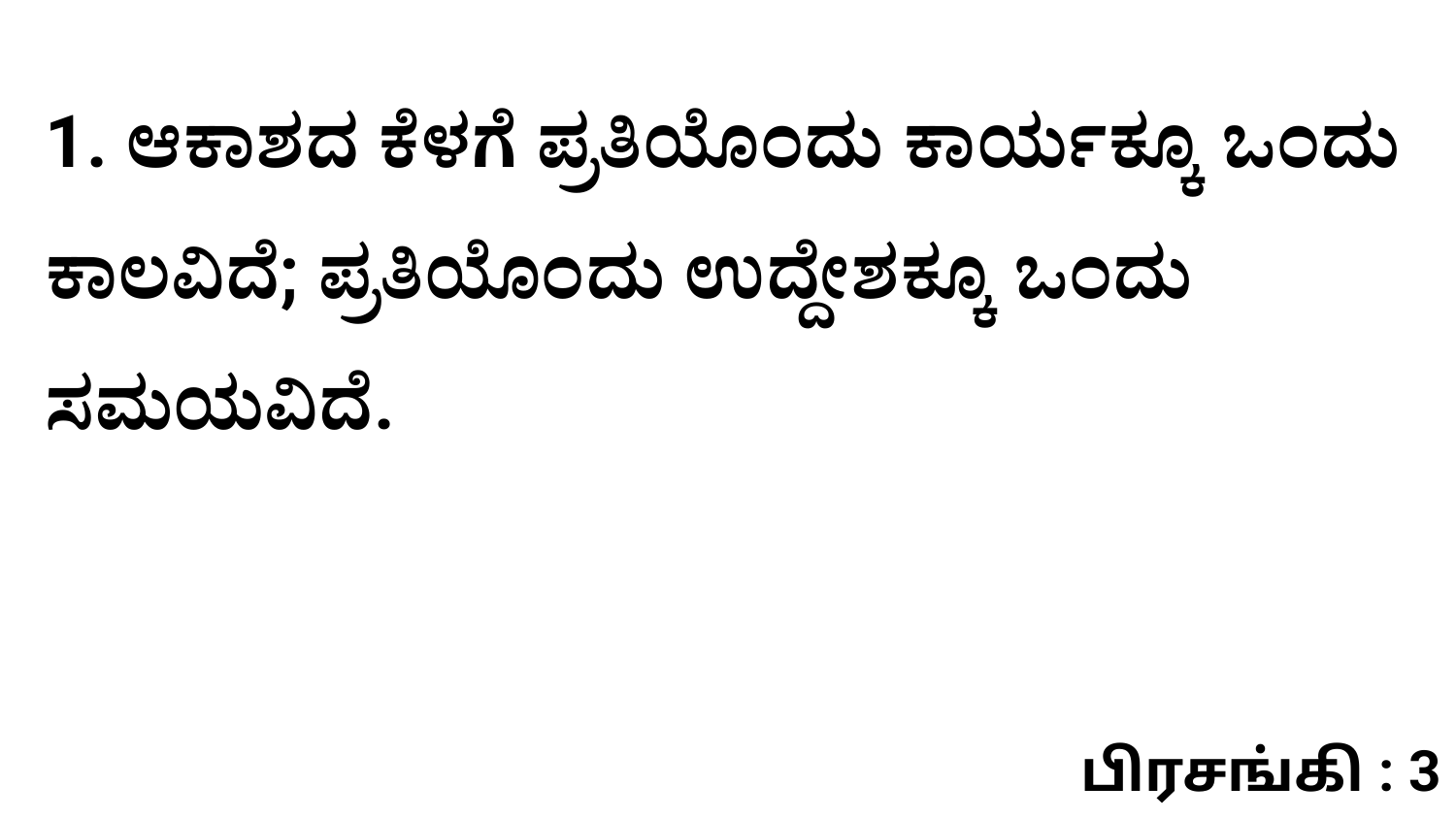

1. ಆಕಾಶದ ಕೆಳಗೆ ಪ್ರತಿಯೊಂದು ಕಾರ್ಯಕ್ಕೂ ಒಂದು ಕಾಲವಿದೆ; ಪ್ರತಿಯೊಂದು ಉದ್ದೇಶಕ್ಕೂ ಒಂದು ಸಮಯವಿದೆ.
பிரசங்கி : 3